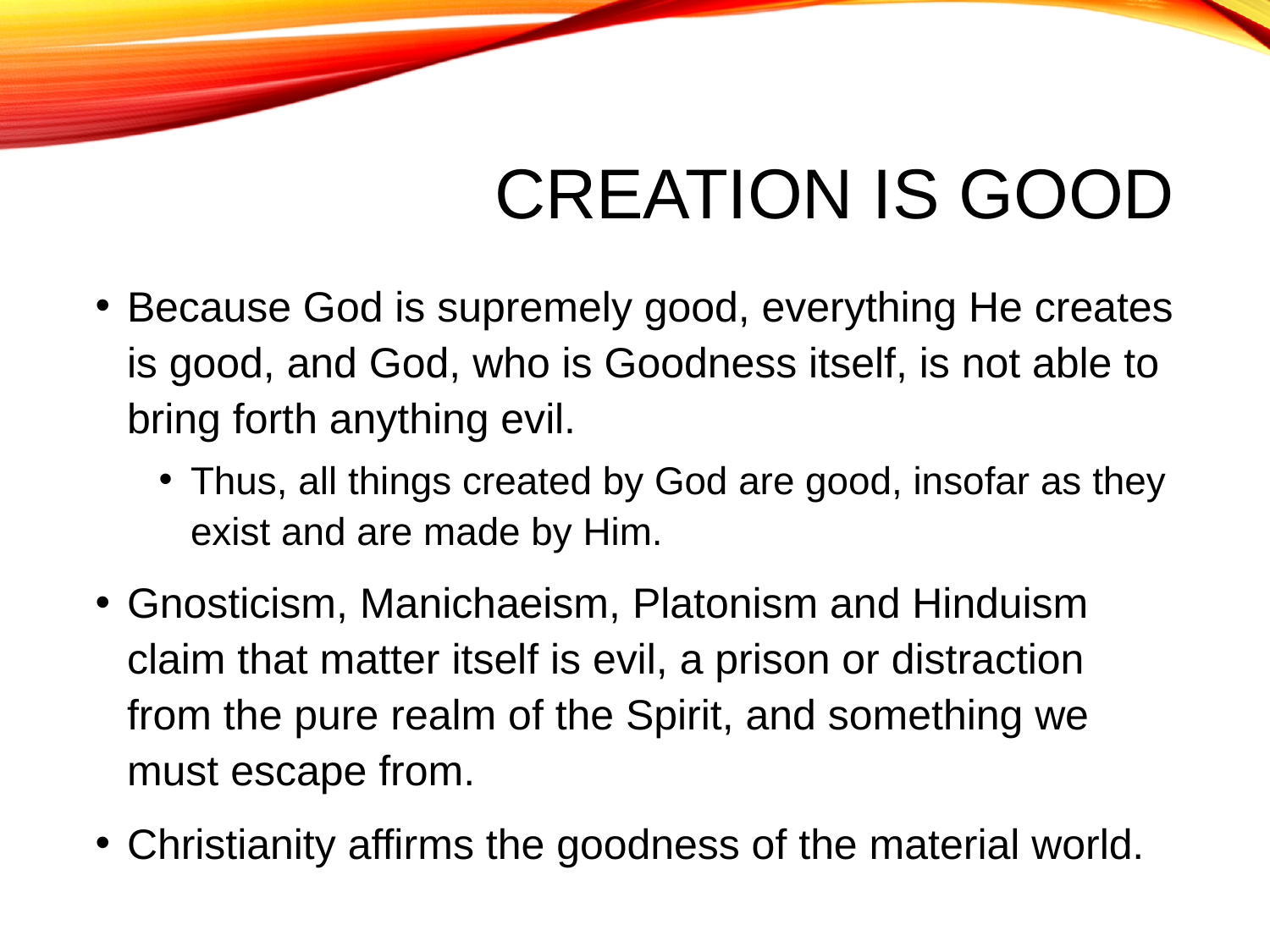

# Creation is Good
Because God is supremely good, everything He creates is good, and God, who is Goodness itself, is not able to bring forth anything evil.
Thus, all things created by God are good, insofar as they exist and are made by Him.
Gnosticism, Manichaeism, Platonism and Hinduism claim that matter itself is evil, a prison or distraction from the pure realm of the Spirit, and something we must escape from.
Christianity affirms the goodness of the material world.